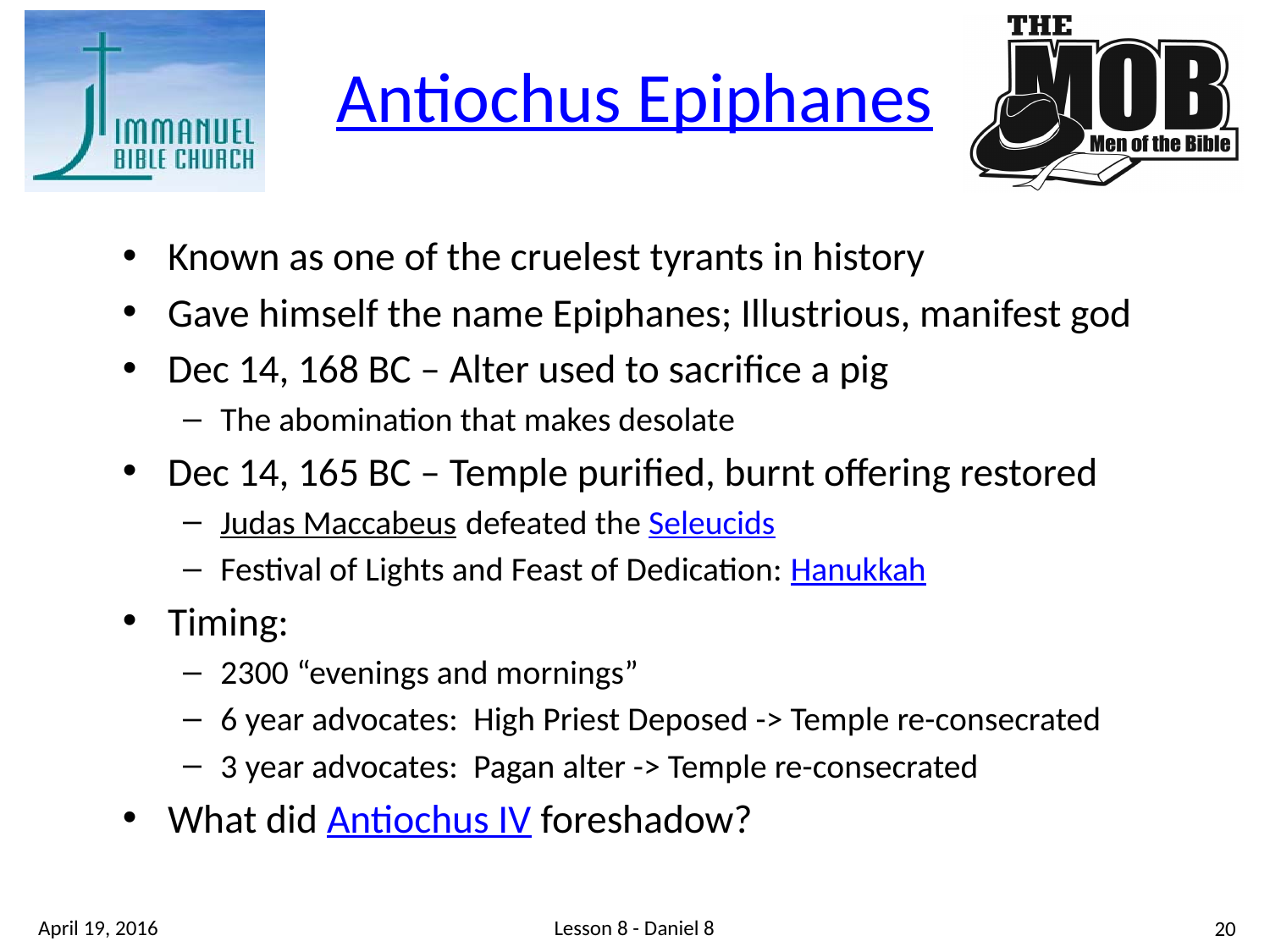

# Antiochus Epiphanes
Known as one of the cruelest tyrants in history
Gave himself the name Epiphanes; Illustrious, manifest god
Dec 14, 168 BC – Alter used to sacrifice a pig
The abomination that makes desolate
Dec 14, 165 BC – Temple purified, burnt offering restored
Judas Maccabeus defeated the Seleucids
Festival of Lights and Feast of Dedication: Hanukkah
Timing:
2300 “evenings and mornings”
6 year advocates:  High Priest Deposed -> Temple re-consecrated
3 year advocates:  Pagan alter -> Temple re-consecrated
What did Antiochus IV foreshadow?

Lesson 8 - Daniel 8
April 19, 2016
20